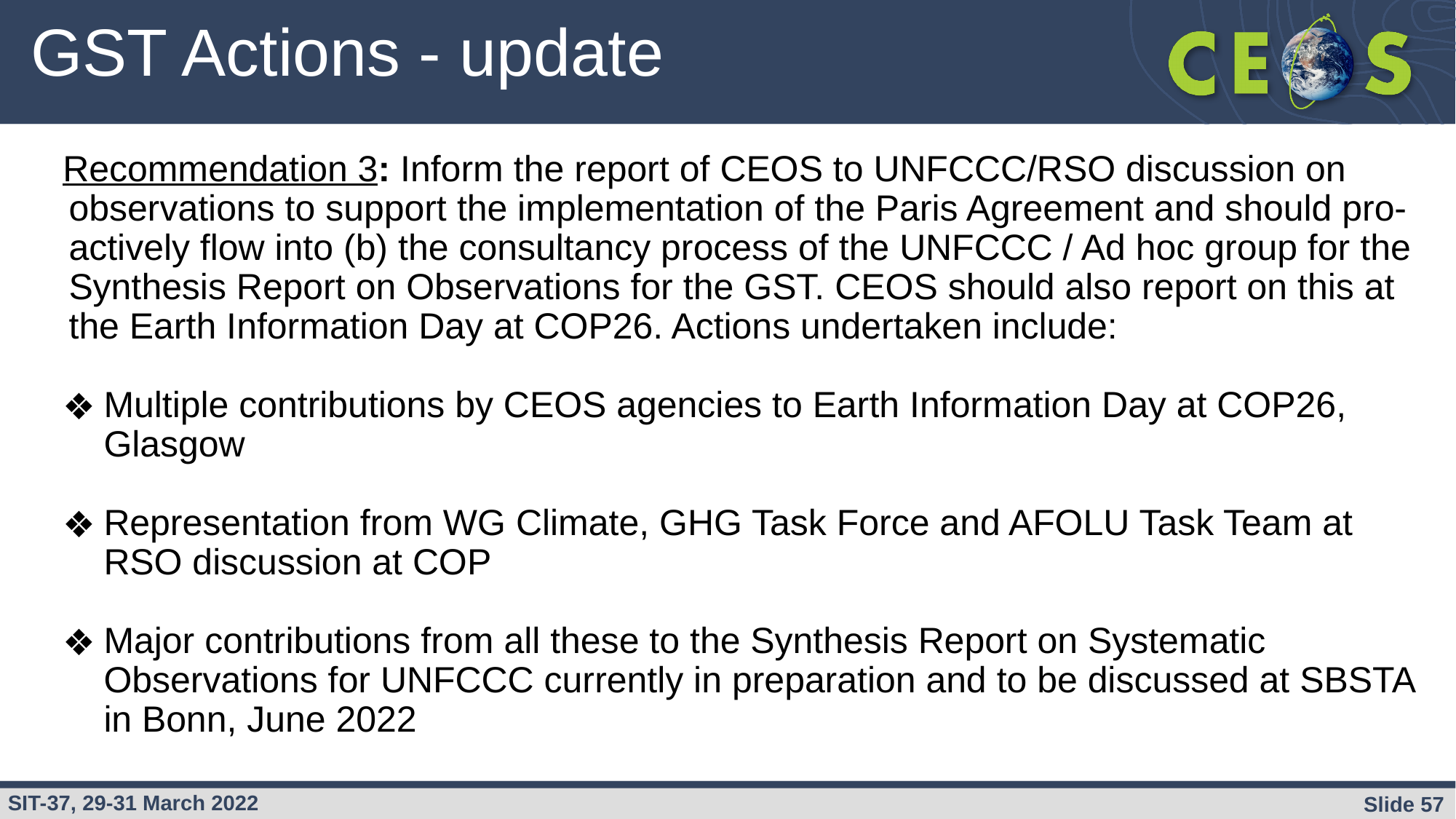

# GST Actions - update
Recommendation 3: Inform the report of CEOS to UNFCCC/RSO discussion on observations to support the implementation of the Paris Agreement and should pro-actively flow into (b) the consultancy process of the UNFCCC / Ad hoc group for the Synthesis Report on Observations for the GST. CEOS should also report on this at the Earth Information Day at COP26. Actions undertaken include:

Multiple contributions by CEOS agencies to Earth Information Day at COP26, Glasgow

Representation from WG Climate, GHG Task Force and AFOLU Task Team at RSO discussion at COP

Major contributions from all these to the Synthesis Report on Systematic Observations for UNFCCC currently in preparation and to be discussed at SBSTA in Bonn, June 2022